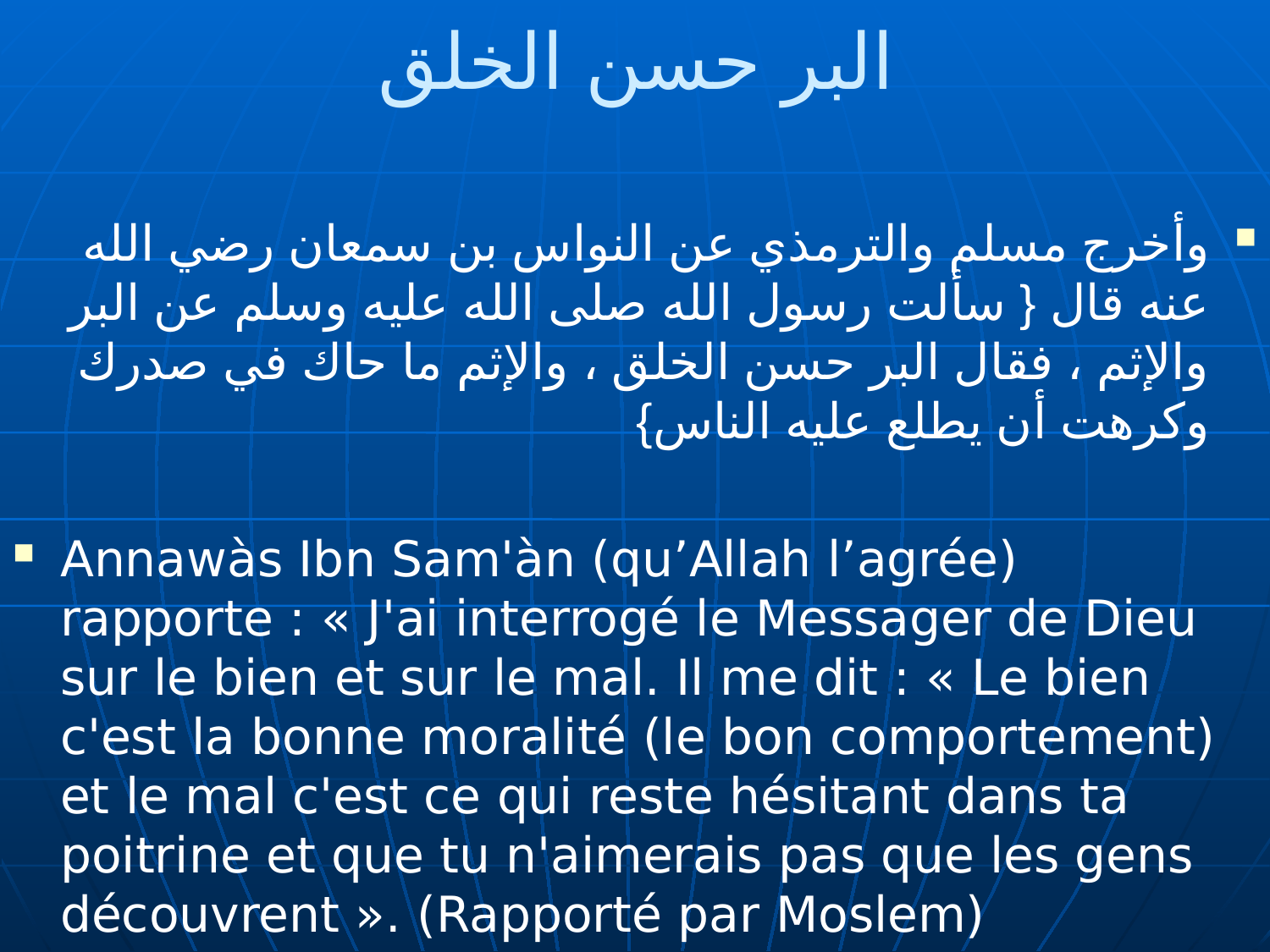

# البر حسن الخلق

وأخرج مسلم والترمذي عن النواس بن سمعان رضي الله عنه قال { سألت رسول الله صلى الله عليه وسلم عن البر والإثم ، فقال البر حسن الخلق ، والإثم ما حاك في صدرك وكرهت أن يطلع عليه الناس}

Annawàs Ibn Sam'àn (qu’Allah l’agrée) rapporte : « J'ai interrogé le Messager de Dieu sur le bien et sur le mal. Il me dit : « Le bien c'est la bonne moralité (le bon comportement) et le mal c'est ce qui reste hésitant dans ta poitrine et que tu n'aimerais pas que les gens découvrent ». (Rapporté par Moslem)